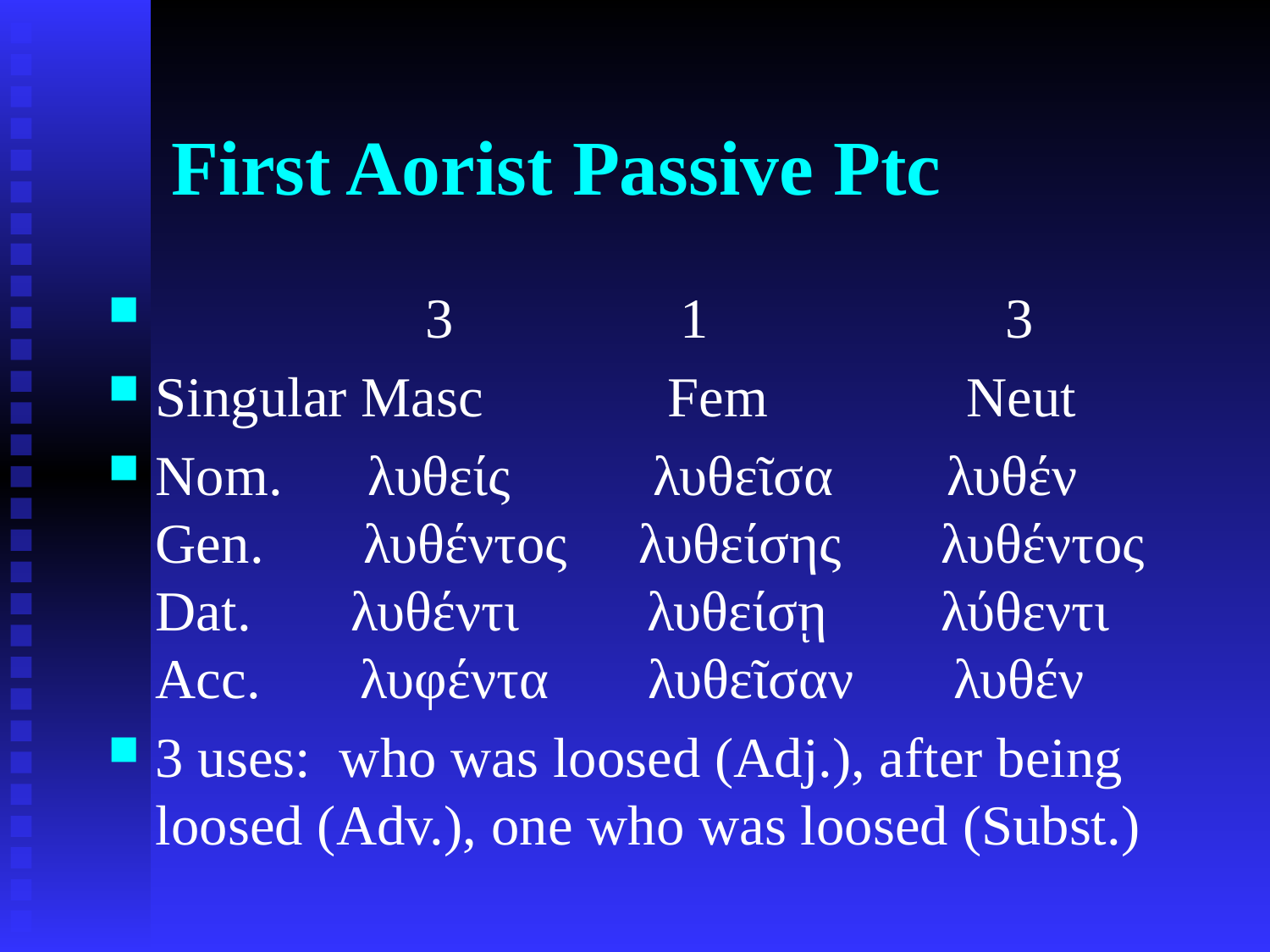

# First Aorist Passive Ptc
                   3                1                     3
Singular Masc             Fem              Neut
Nom.      λυθείς          λυθεῖσα        λυθέν
Gen.       λυθέντος     λυθείσης       λυθέντος
Dat.       λυθέντι         λυθείσῃ        λύθεντι
Acc.       λυφέντα       λυθεῖσαν       λυθέν
3 uses:  who was loosed (Adj.), after being loosed (Adv.), one who was loosed (Subst.)